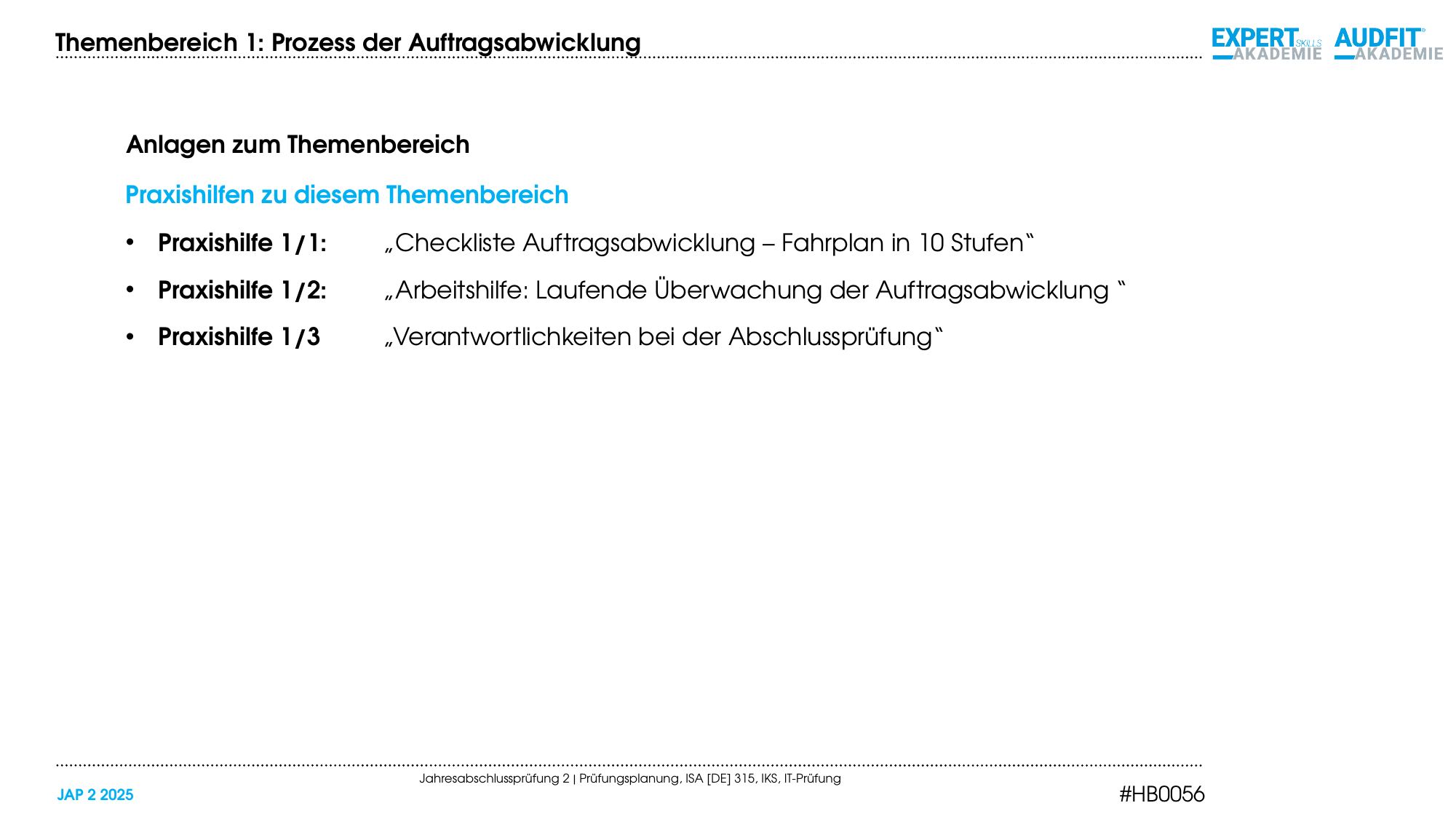

Themenbereich 1: Prozess der Auftragsabwicklung
Anlagen zum Themenbereich
Praxishilfen zu diesem Themenbereich
Praxishilfe 1/1:	„Checkliste Auftragsabwicklung – Fahrplan in 10 Stufen“
Praxishilfe 1/2:	„Arbeitshilfe: Laufende Überwachung der Auftragsabwicklung “
Praxishilfe 1/3	„Verantwortlichkeiten bei der Abschlussprüfung“